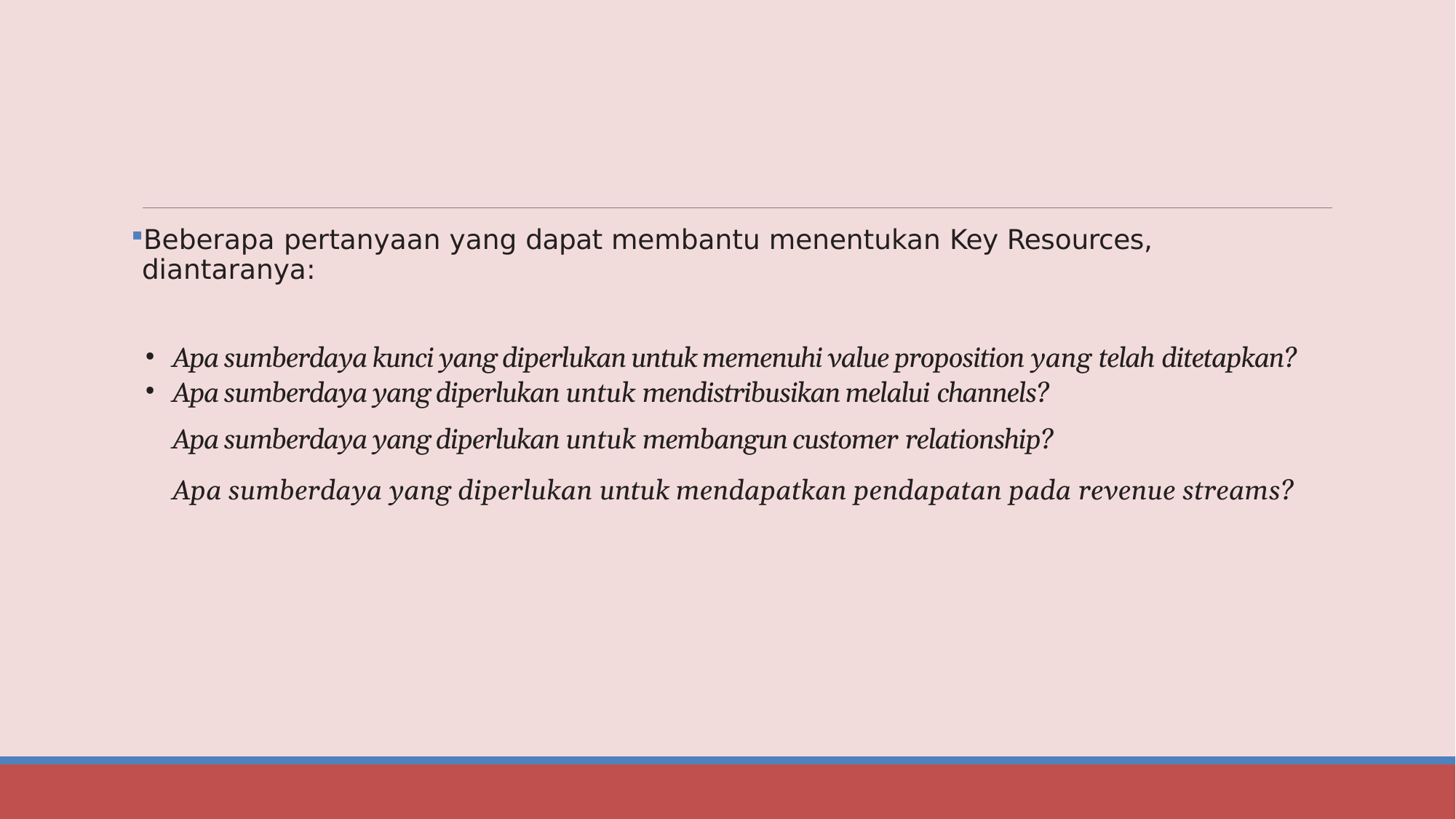

#
Beberapa pertanyaan yang dapat membantu menentukan Key Resources, diantaranya:

Apa sumberdaya kunci yang diperlukan untuk memenuhi value proposition yang telah ditetapkan?
Apa sumberdaya yang diperlukan untuk mendistribusikan melalui channels?
Apa sumberdaya yang diperlukan untuk membangun customer relationship?
Apa sumberdaya yang diperlukan untuk mendapatkan pendapatan pada revenue streams?